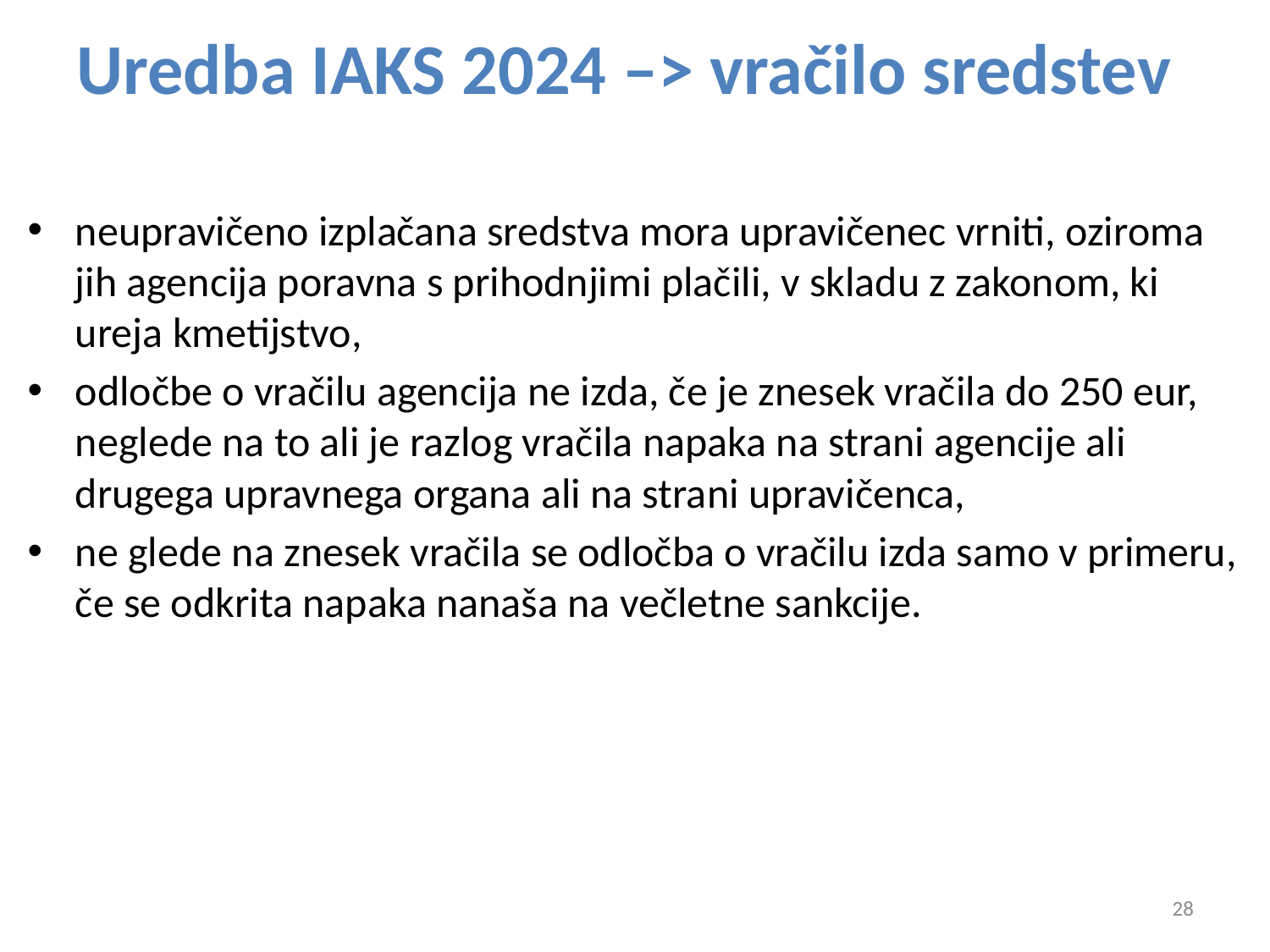

# Uredba IAKS 2024 –> vračilo sredstev
neupravičeno izplačana sredstva mora upravičenec vrniti, oziroma jih agencija poravna s prihodnjimi plačili, v skladu z zakonom, ki ureja kmetijstvo,
odločbe o vračilu agencija ne izda, če je znesek vračila do 250 eur, neglede na to ali je razlog vračila napaka na strani agencije ali drugega upravnega organa ali na strani upravičenca,
ne glede na znesek vračila se odločba o vračilu izda samo v primeru, če se odkrita napaka nanaša na večletne sankcije.

28